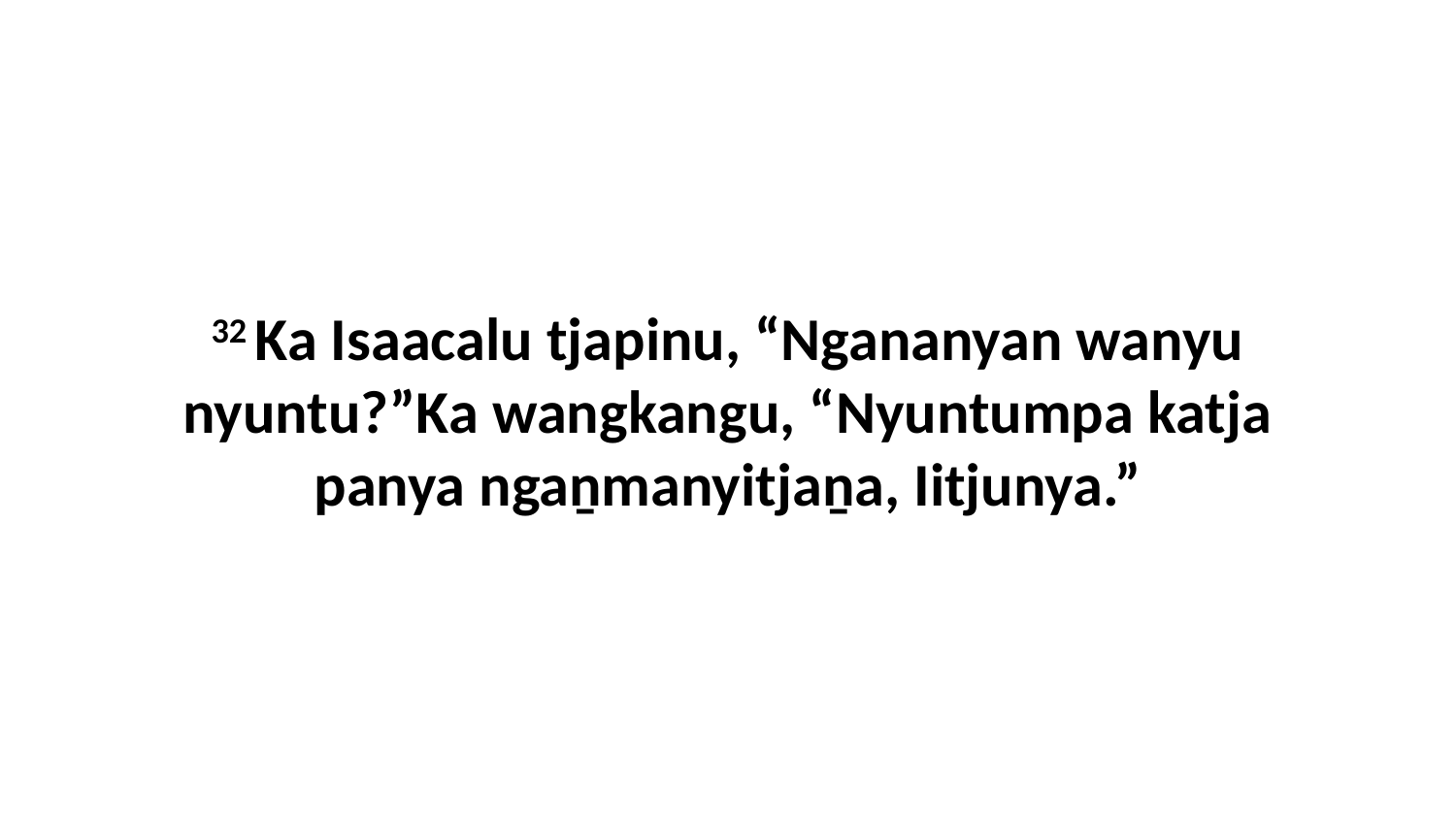

32 Ka Isaacalu tjapinu, “Ngananyan wanyu nyuntu?”Ka wangkangu, “Nyuntumpa katja panya ngaṉmanyitjaṉa, Iitjunya.”